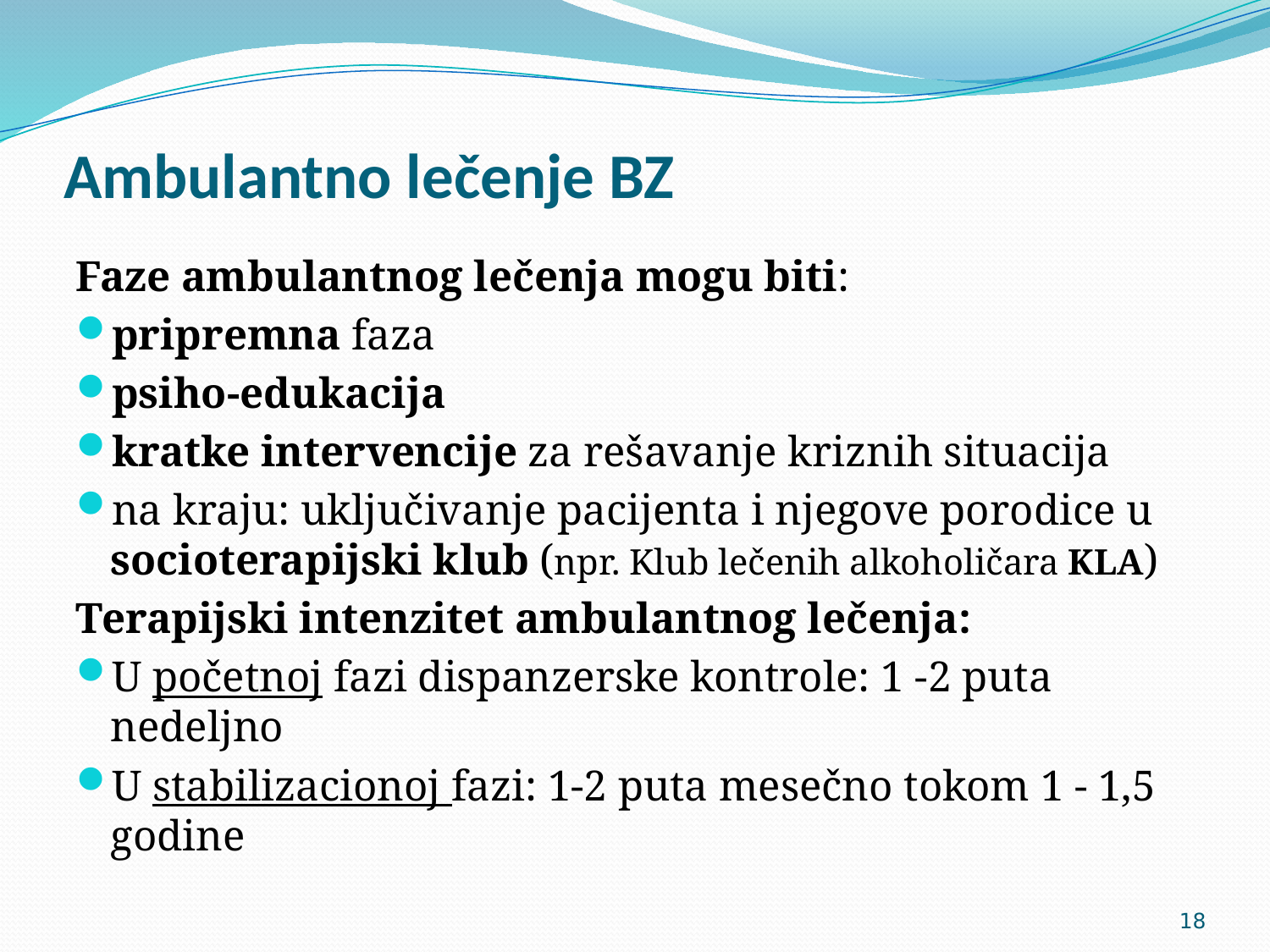

# Ambulantno lečenje BZ
Faze ambulantnog lečenja mogu biti:
pripremna faza
psiho-edukacija
kratke intervencije za rešavanje kriznih situacija
na kraju: uključivanje pacijenta i njegove porodice u  socioterapijski klub (npr. Klub lečenih alkoholičara KLA)
Terapijski intenzitet ambulantnog lečenja:
U početnoj fazi dispanzerske kontrole: 1 -2 puta nedeljno
U stabilizacionoj fazi: 1-2 puta mesečno tokom 1 - 1,5 godine

18